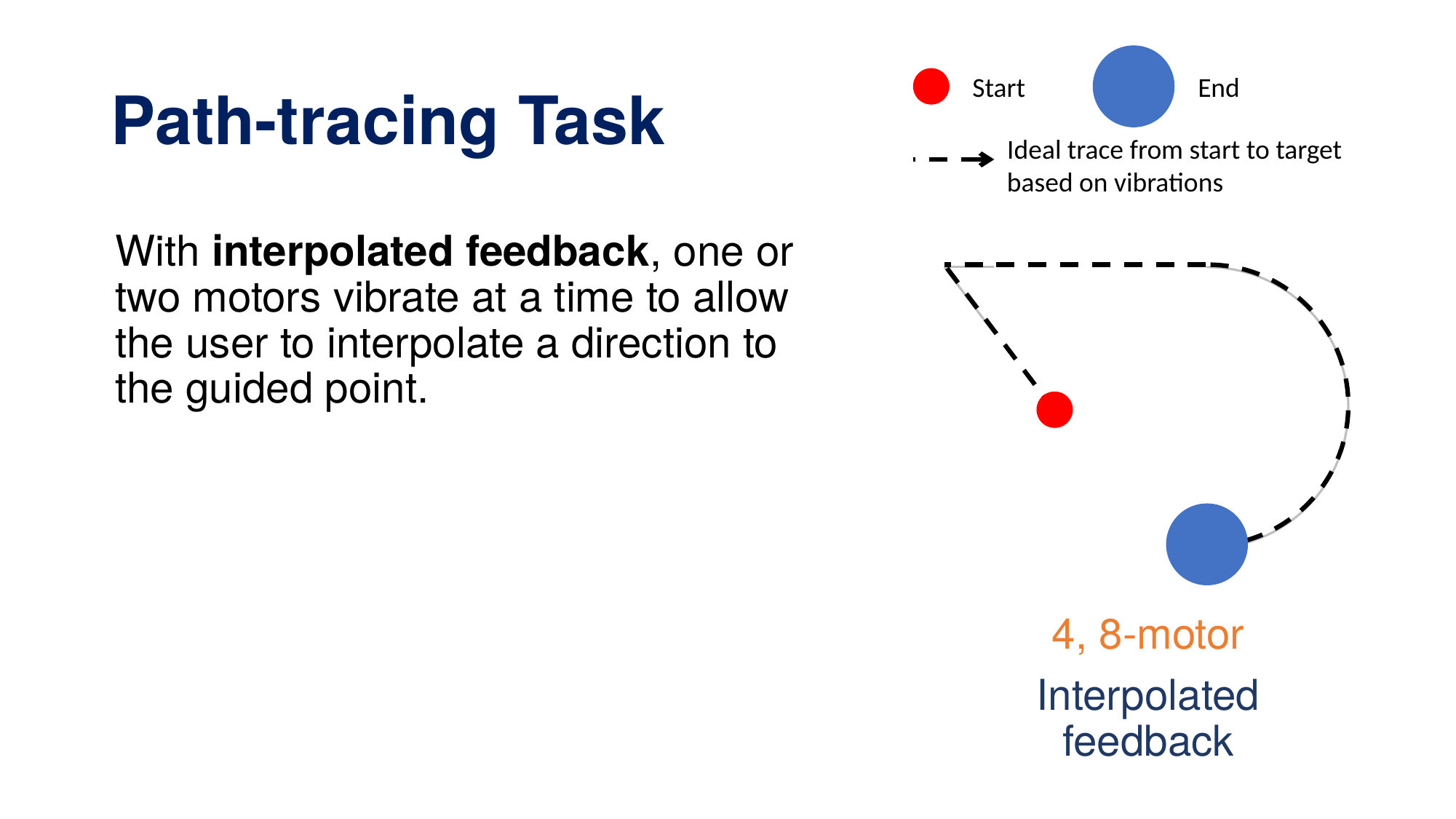

# Path-tracing Task

Start
End

Ideal trace from start to target
based on vibrations
With interpolated feedback, one or two motors vibrate at a time to allow the user to interpolate a direction to the guided point.

4, 8-motor
Interpolated feedback